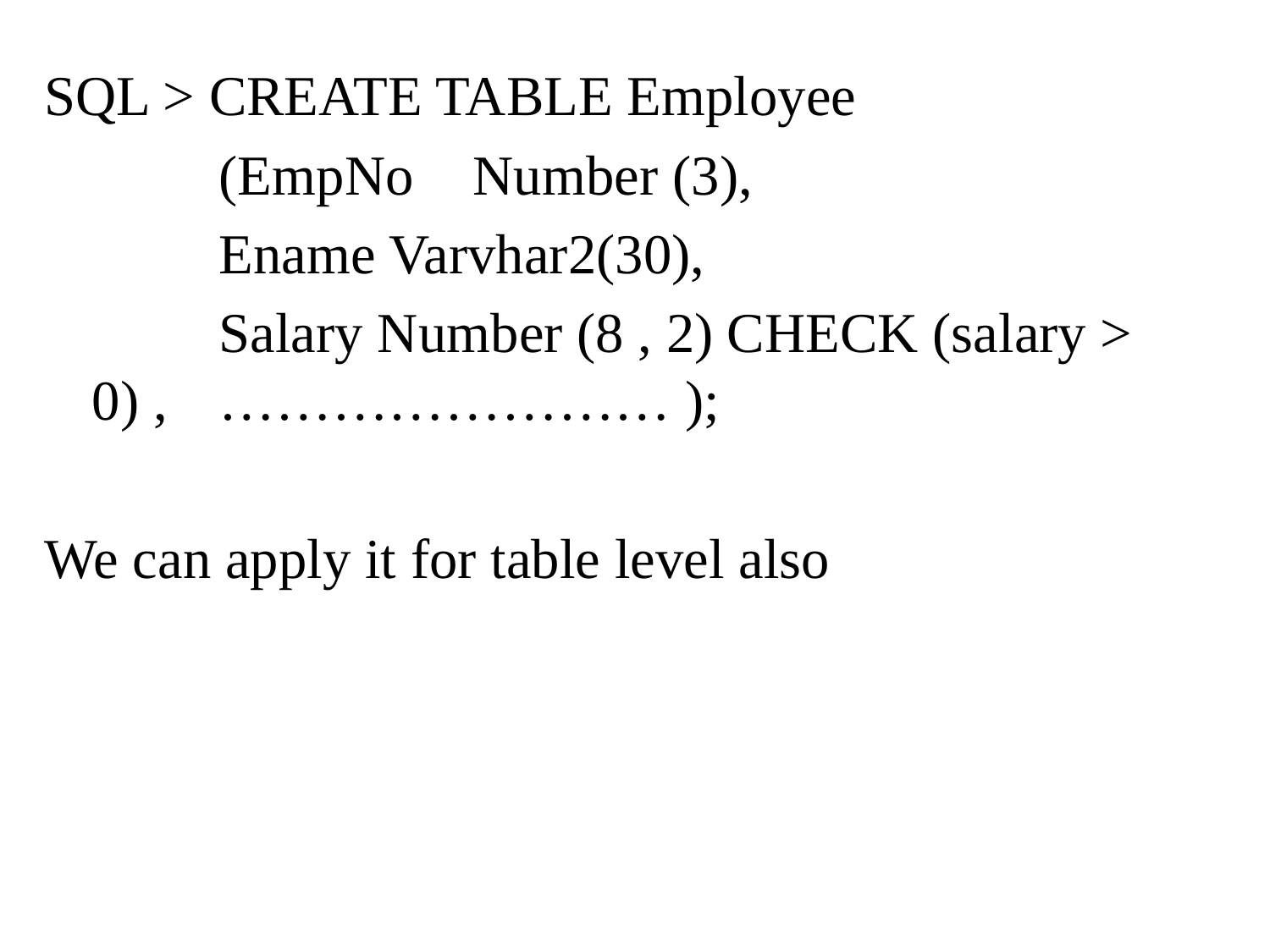

SQL > CREATE TABLE Employee
		(EmpNo	Number (3),
		Ename Varvhar2(30),
		Salary Number (8 , 2)	CHECK (salary > 0) , 	…………………… );

We can apply it for table level also